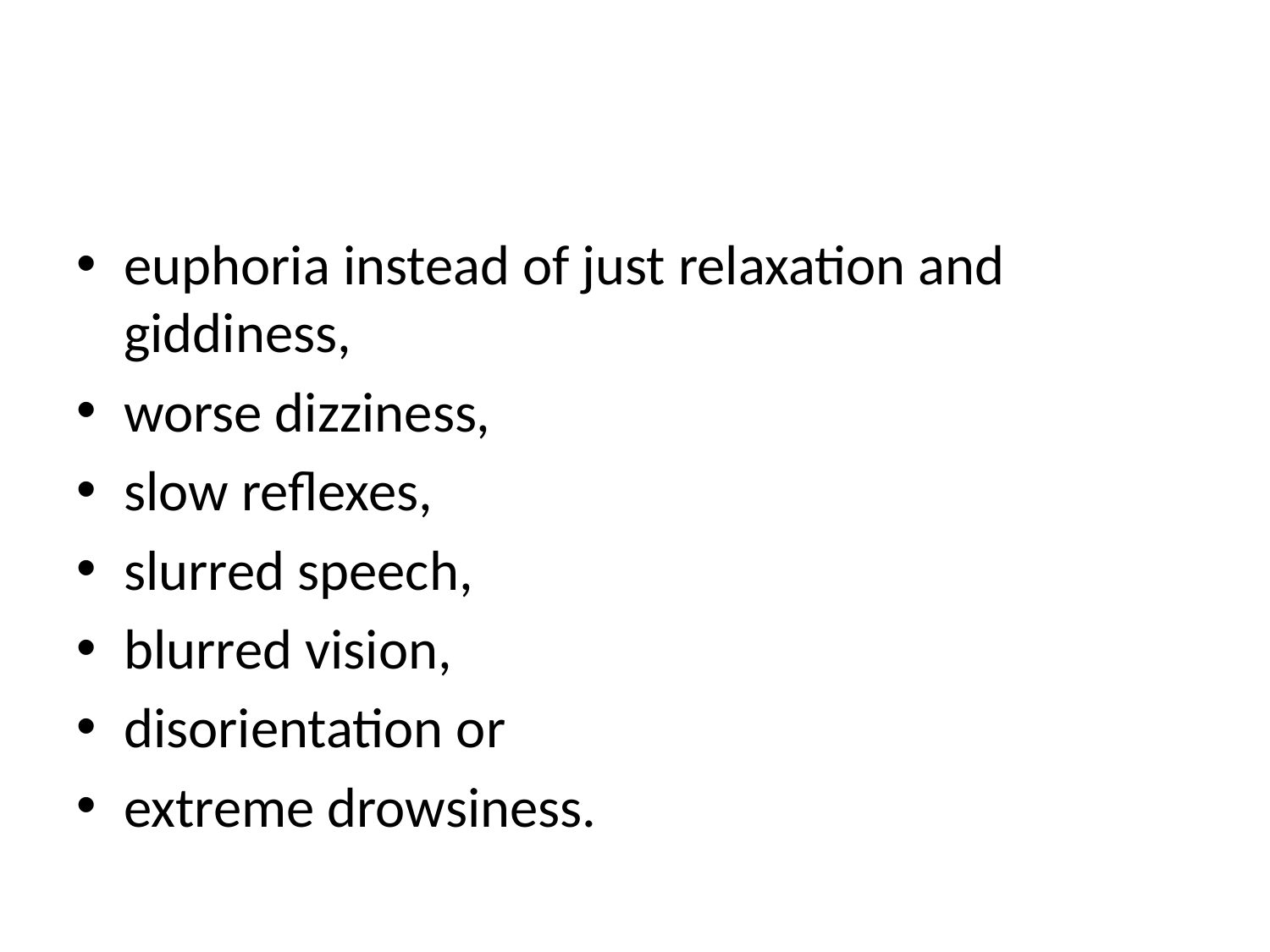

#
euphoria instead of just relaxation and giddiness,
worse dizziness,
slow reflexes,
slurred speech,
blurred vision,
disorientation or
extreme drowsiness.